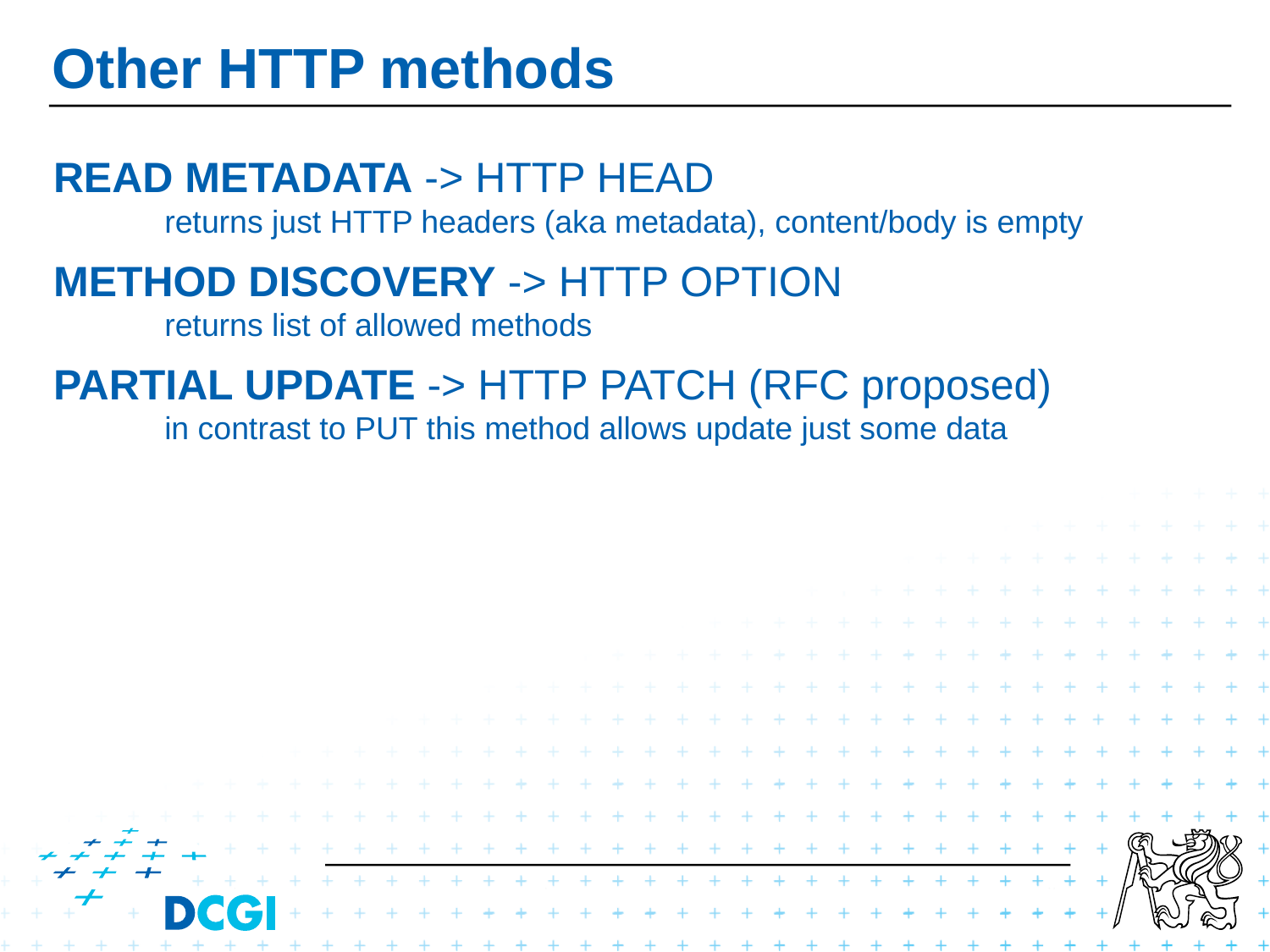

# Other HTTP methods
READ METADATA -> HTTP HEAD
returns just HTTP headers (aka metadata), content/body is empty

METHOD DISCOVERY -> HTTP OPTION
returns list of allowed methods

PARTIAL UPDATE -> HTTP PATCH (RFC proposed)
in contrast to PUT this method allows update just some data